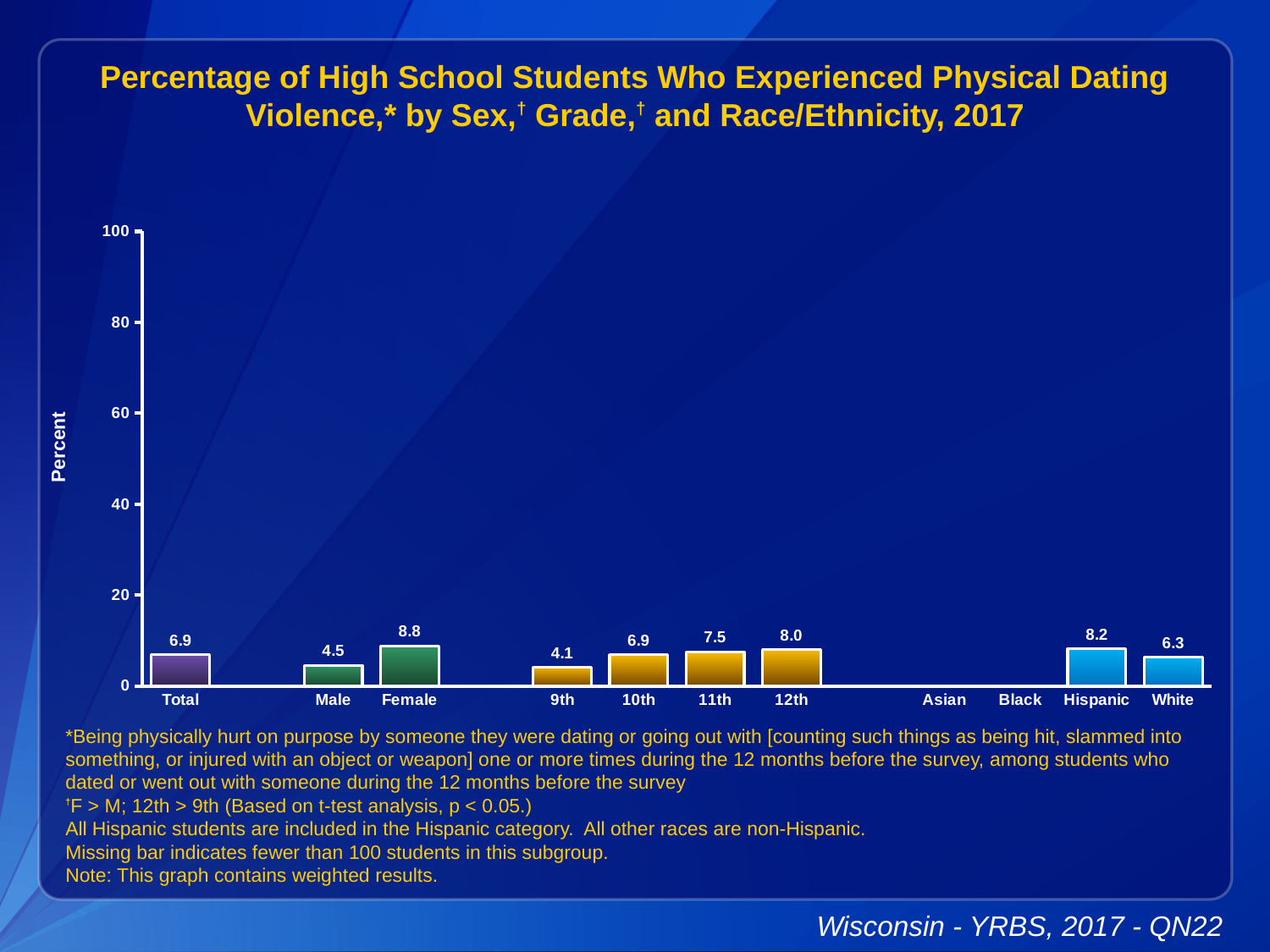

Percentage of High School Students Who Experienced Physical Dating Violence,* by Sex,† Grade,† and Race/Ethnicity, 2017

### Chart

| Category | Series 1 |
|---|---|
| Total | 6.9 |
|  | None |
| Male | 4.5 |
| Female | 8.8 |
|  | None |
| 9th | 4.1 |
| 10th | 6.9 |
| 11th | 7.5 |
| 12th | 8.0 |
|  | None |
| Asian | None |
| Black | None |
| Hispanic | 8.2 |
| White | 6.3 |
*Being physically hurt on purpose by someone they were dating or going out with [counting such things as being hit, slammed into something, or injured with an object or weapon] one or more times during the 12 months before the survey, among students who dated or went out with someone during the 12 months before the survey
†F > M; 12th > 9th (Based on t-test analysis, p < 0.05.)
All Hispanic students are included in the Hispanic category.  All other races are non-Hispanic.
Missing bar indicates fewer than 100 students in this subgroup.
Note: This graph contains weighted results.
Wisconsin - YRBS, 2017 - QN22